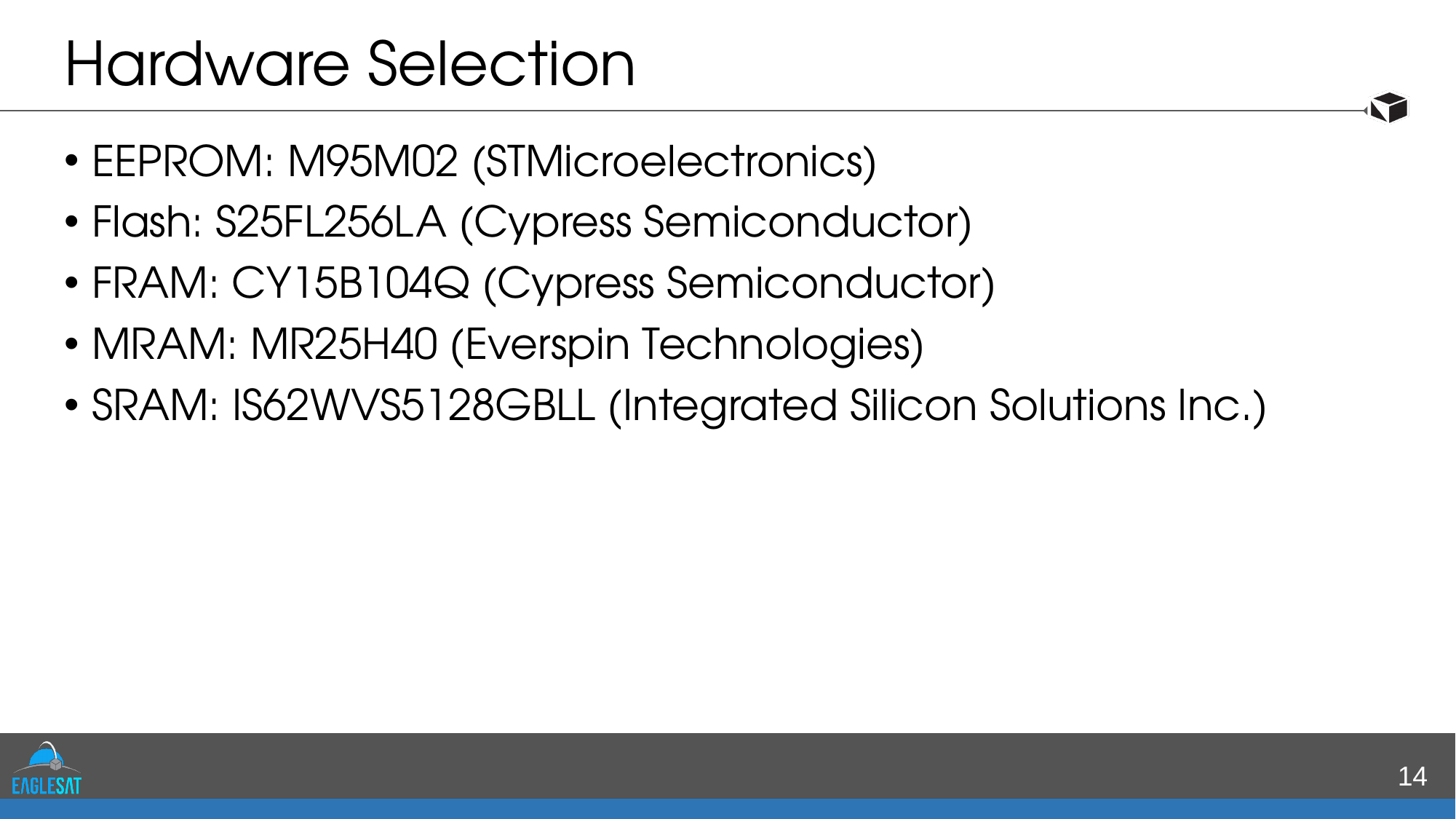

# Hardware Selection
EEPROM: M95M02 (STMicroelectronics)
Flash: S25FL256LA (Cypress Semiconductor)
FRAM: CY15B104Q (Cypress Semiconductor)
MRAM: MR25H40 (Everspin Technologies)
SRAM: IS62WVS5128GBLL (Integrated Silicon Solutions Inc.)

14